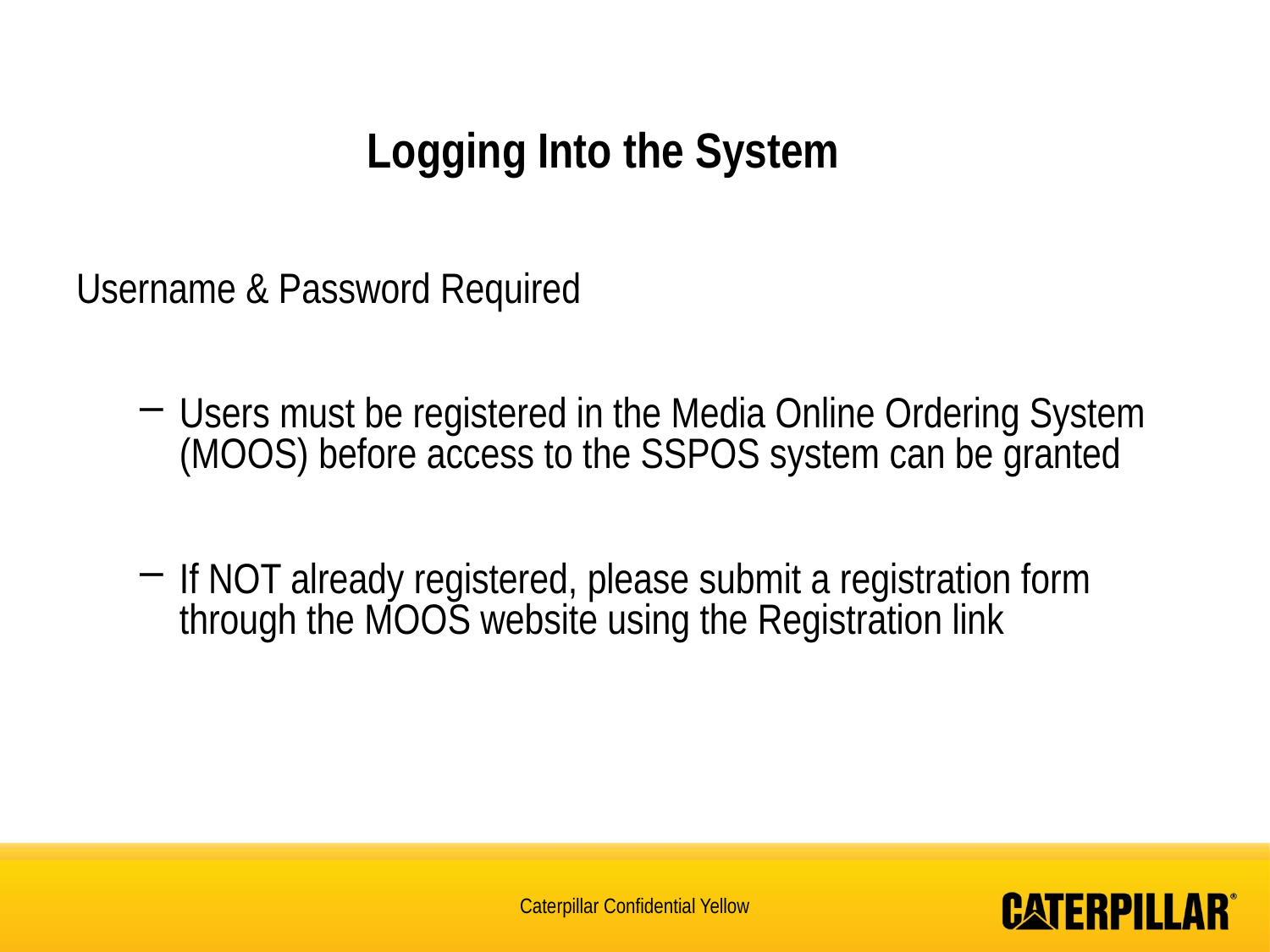

# Logging Into the System
Username & Password Required

Users must be registered in the Media Online Ordering System (MOOS) before access to the SSPOS system can be granted

If NOT already registered, please submit a registration form through the MOOS website using the Registration link